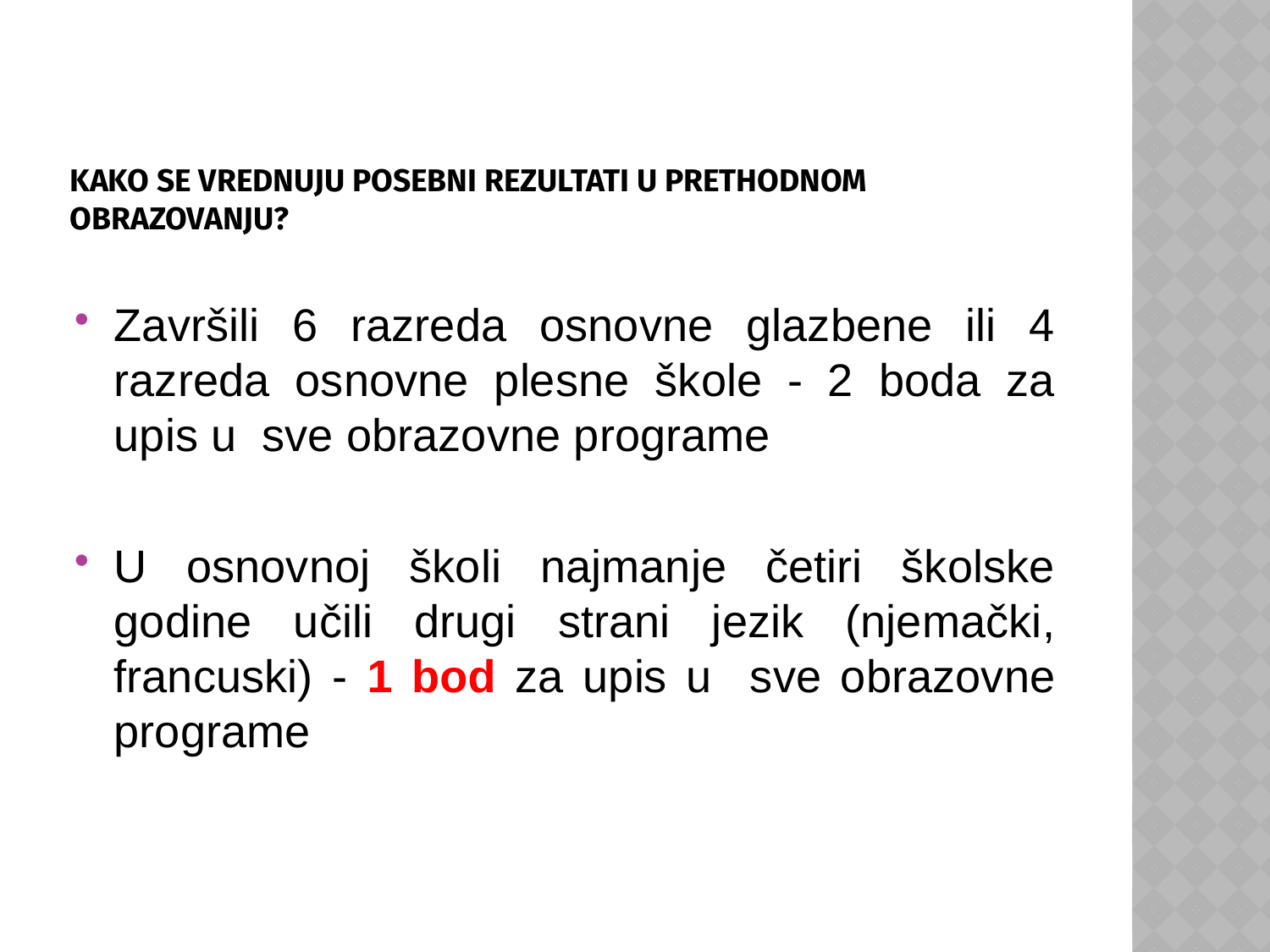

# Kako se vrednuju posebni rezultati u prethodnom obrazovanju?

Završili 6 razreda osnovne glazbene ili 4 razreda osnovne plesne škole - 2 boda za upis u  sve obrazovne programe

U osnovnoj školi najmanje četiri školske godine učili drugi strani jezik (njemački, francuski) - 1 bod za upis u  sve obrazovne programe